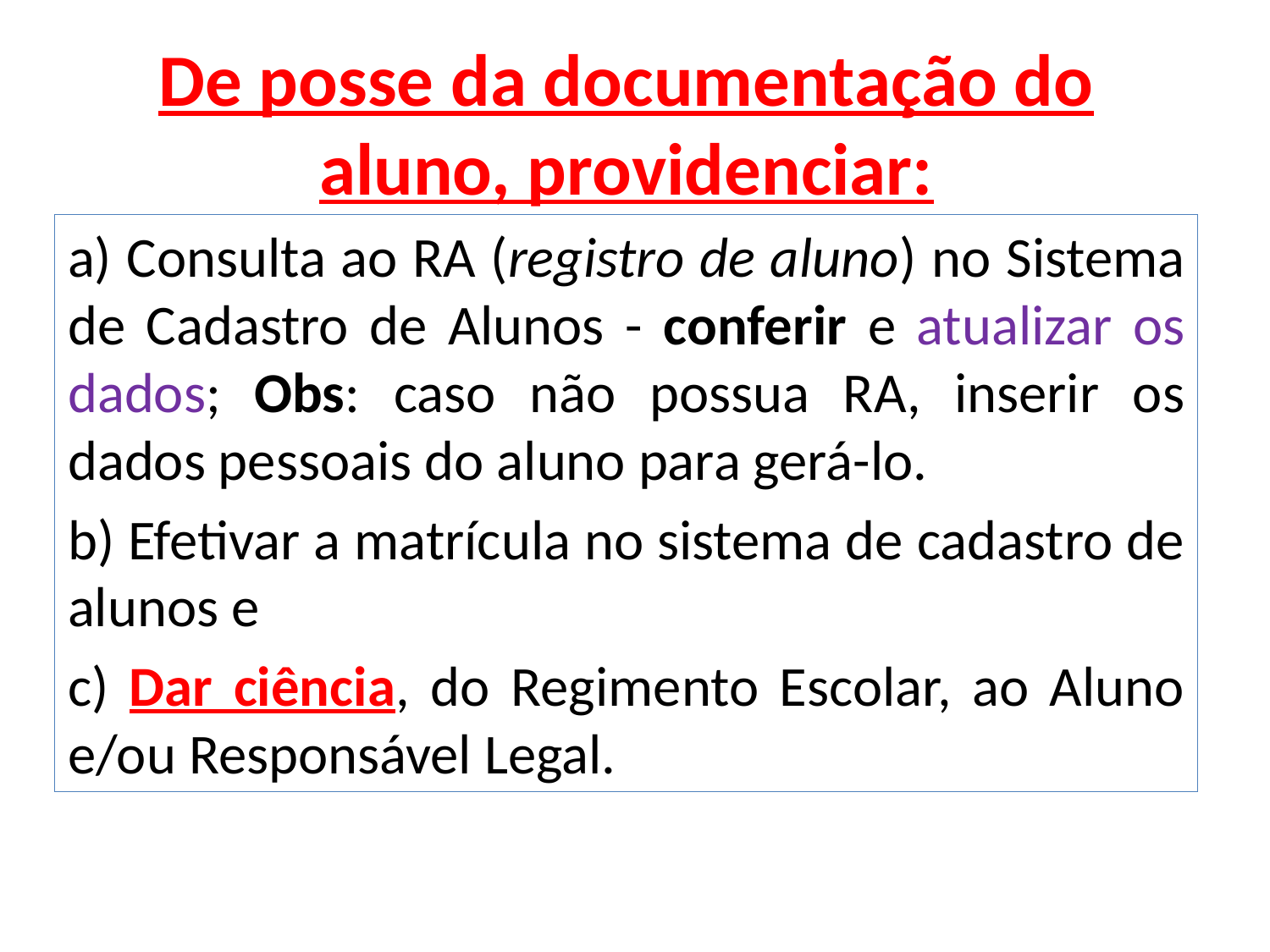

# De posse da documentação do aluno, providenciar:
a) Consulta ao RA (registro de aluno) no Sistema de Cadastro de Alunos - conferir e atualizar os dados; Obs: caso não possua RA, inserir os dados pessoais do aluno para gerá-lo.
b) Efetivar a matrícula no sistema de cadastro de alunos e
c) Dar ciência, do Regimento Escolar, ao Aluno e/ou Responsável Legal.